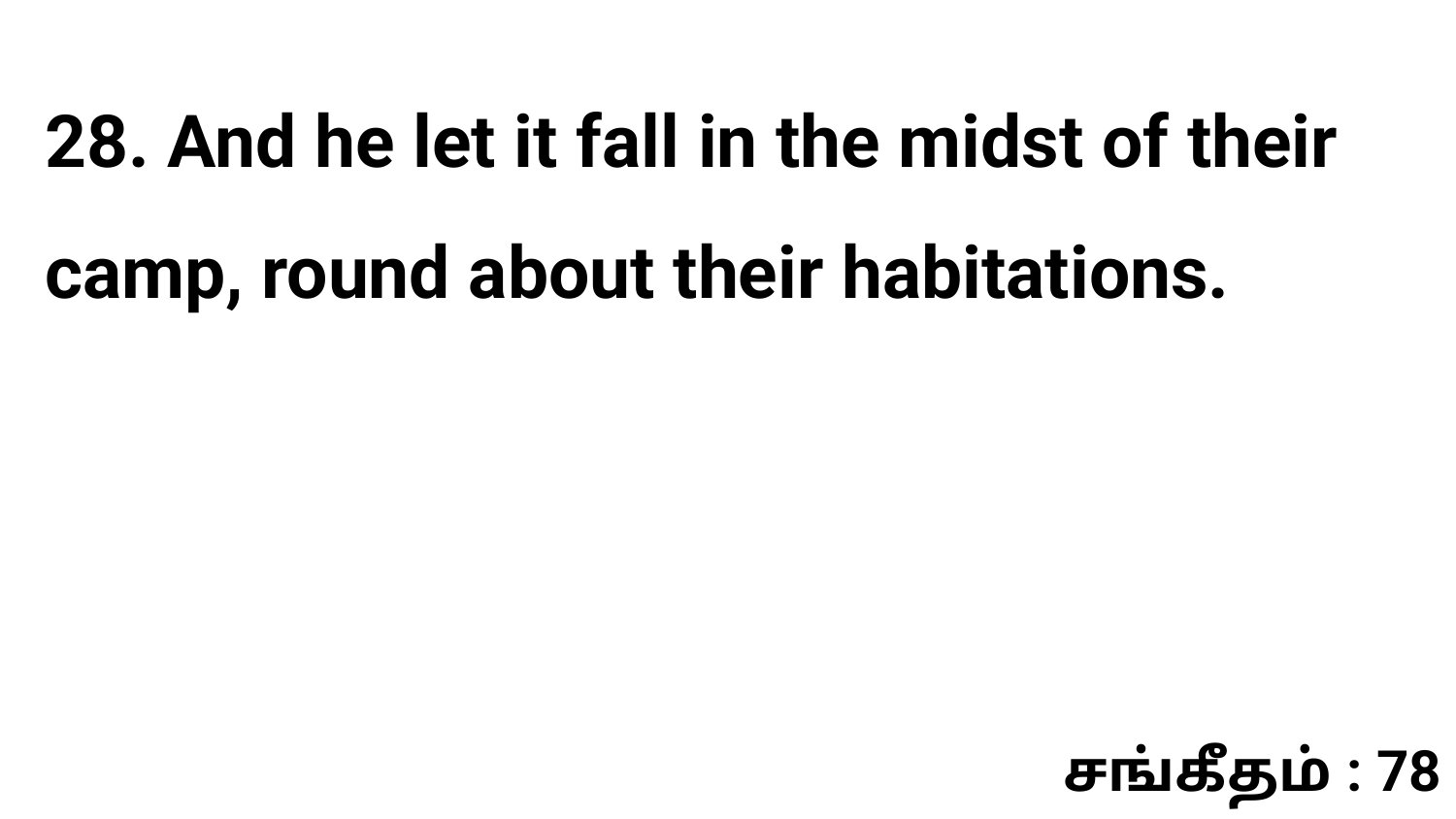

28. And he let it fall in the midst of their camp, round about their habitations.
சங்கீதம் : 78